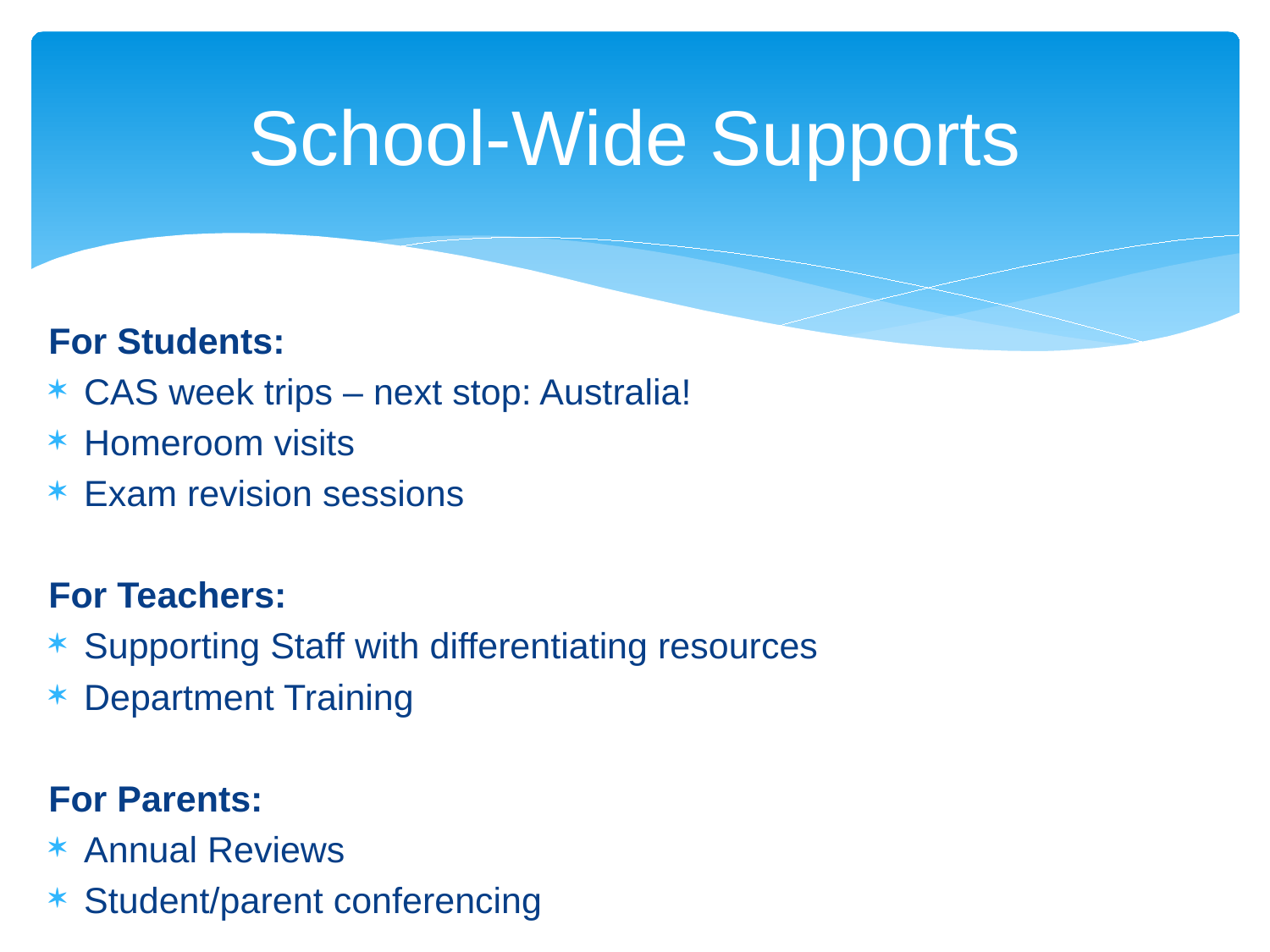

# School-Wide Supports
For Students:
CAS week trips – next stop: Australia!
Homeroom visits
Exam revision sessions

For Teachers:
Supporting Staff with differentiating resources
Department Training

For Parents:
Annual Reviews
Student/parent conferencing